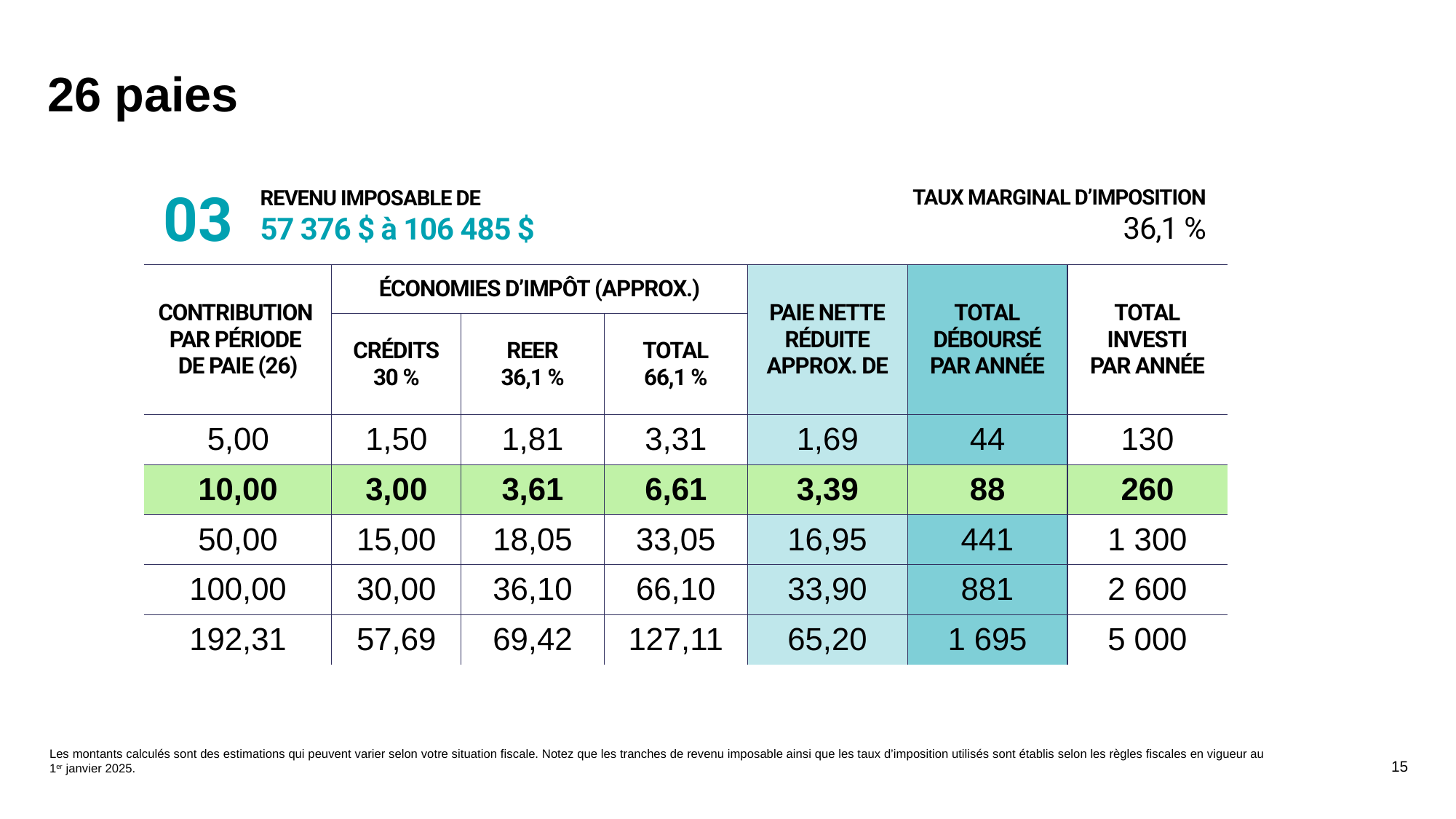

26 paies
TAUX MARGINAL D’IMPOSITION
36,1 %
REVENU IMPOSABLE DE
57 376 $ à 106 485 $
03

| CONTRIBUTION  PAR PÉRIODE ​ DE PAIE (26)​ | ÉCONOMIES D’IMPÔT (APPROX.)​ |  |  | PAIE NETTE​ RÉDUITE​ APPROX. DE​ | TOTAL​ DÉBOURSÉ​ PAR ANNÉE​ | TOTAL​ INVESTI​ PAR ANNÉE​ |
| --- | --- | --- | --- | --- | --- | --- |
|  | CRÉDITS 30 % | REER 36,1 % | TOTAL 66,1 % |  |  |  |
| 5,00​ | 1,50​ | 1,81​ | 3,31​ | 1,69​ | 44 | 130​ |
| 10,00​ | 3,00​ | 3,61​ | 6,61​ | 3,39​ | 88 | 260​ |
| 50,00​ | 15,00​ | 18,05​ | 33,05​ | 16,95​ | 441 | 1 300​ |
| 100,00​ | 30,00​ | 36,10​ | 66,10​ | 33,90​ | 881​ | 2 600​ |
| 192,31​ | 57,69​ | 69,42​ | 127,11​ | 65,20​ | 1 695 | 5 000​ |
Les montants calculés sont des estimations qui peuvent varier selon votre situation fiscale. Notez que les tranches de revenu imposable ainsi que les taux d’imposition utilisés sont établis selon les règles fiscales en vigueur au 1er janvier 2025.
15